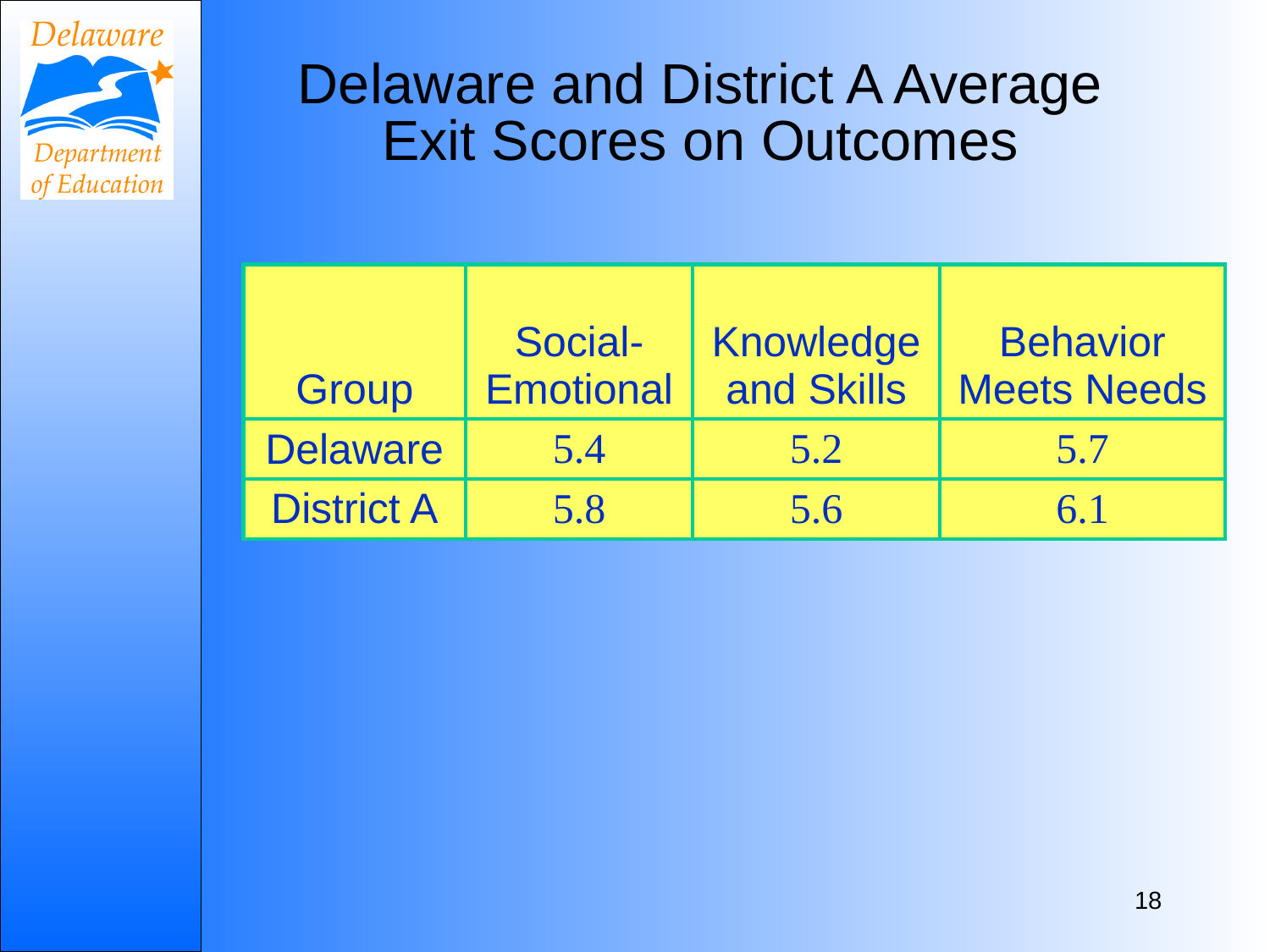

# Delaware and District A Average Exit Scores on Outcomes
| Group | Social-Emotional | Knowledge and Skills | Behavior Meets Needs |
| --- | --- | --- | --- |
| Delaware | 5.4 | 5.2 | 5.7 |
| District A | 5.8 | 5.6 | 6.1 |
18